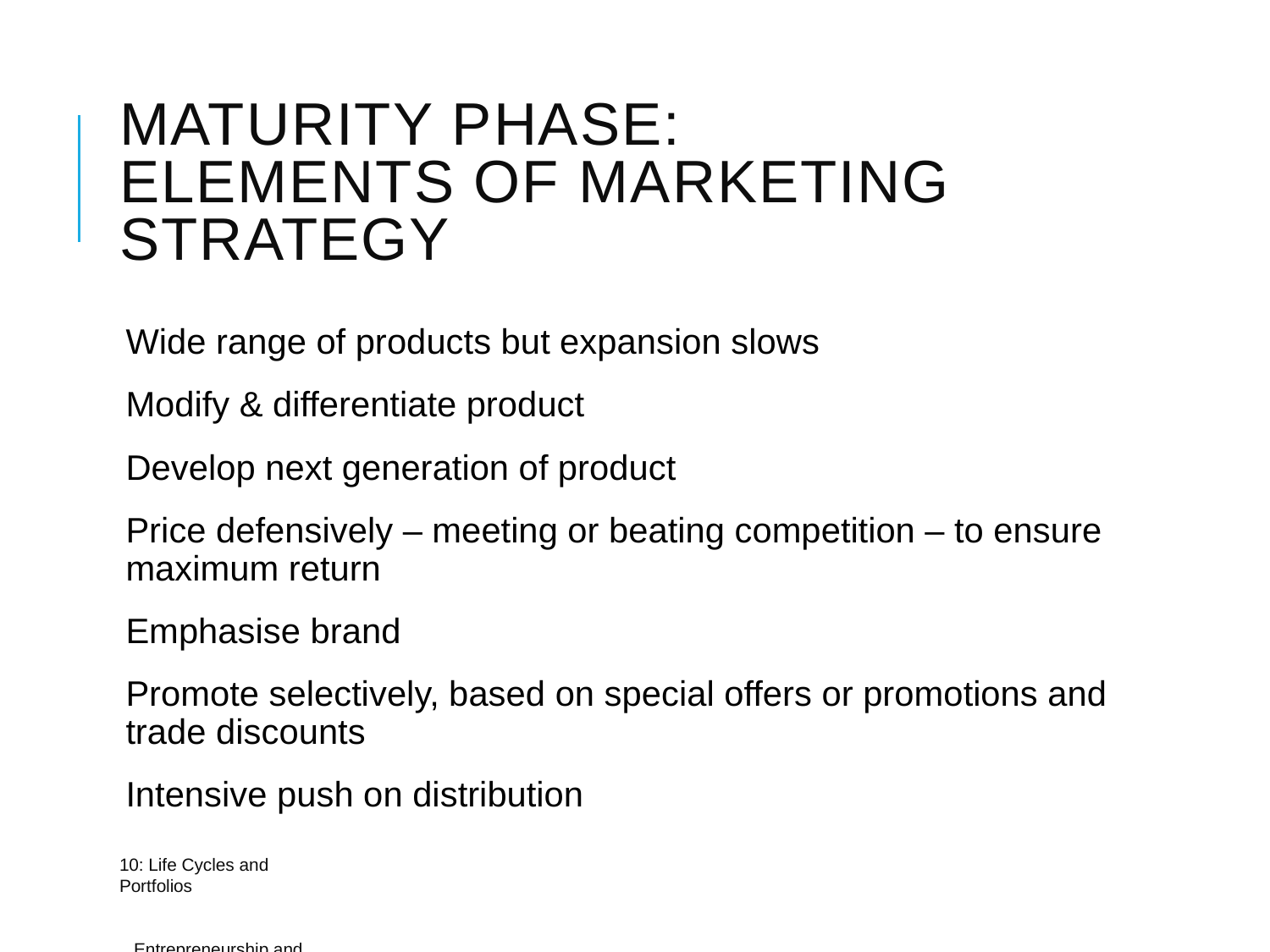

# Maturity Phase: Elements of Marketing Strategy
Wide range of products but expansion slows
Modify & differentiate product
Develop next generation of product
Price defensively – meeting or beating competition – to ensure maximum return
Emphasise brand
Promote selectively, based on special offers or promotions and trade discounts
Intensive push on distribution
10: Life Cycles and Portfolios			                  Entrepreneurship and Small Business